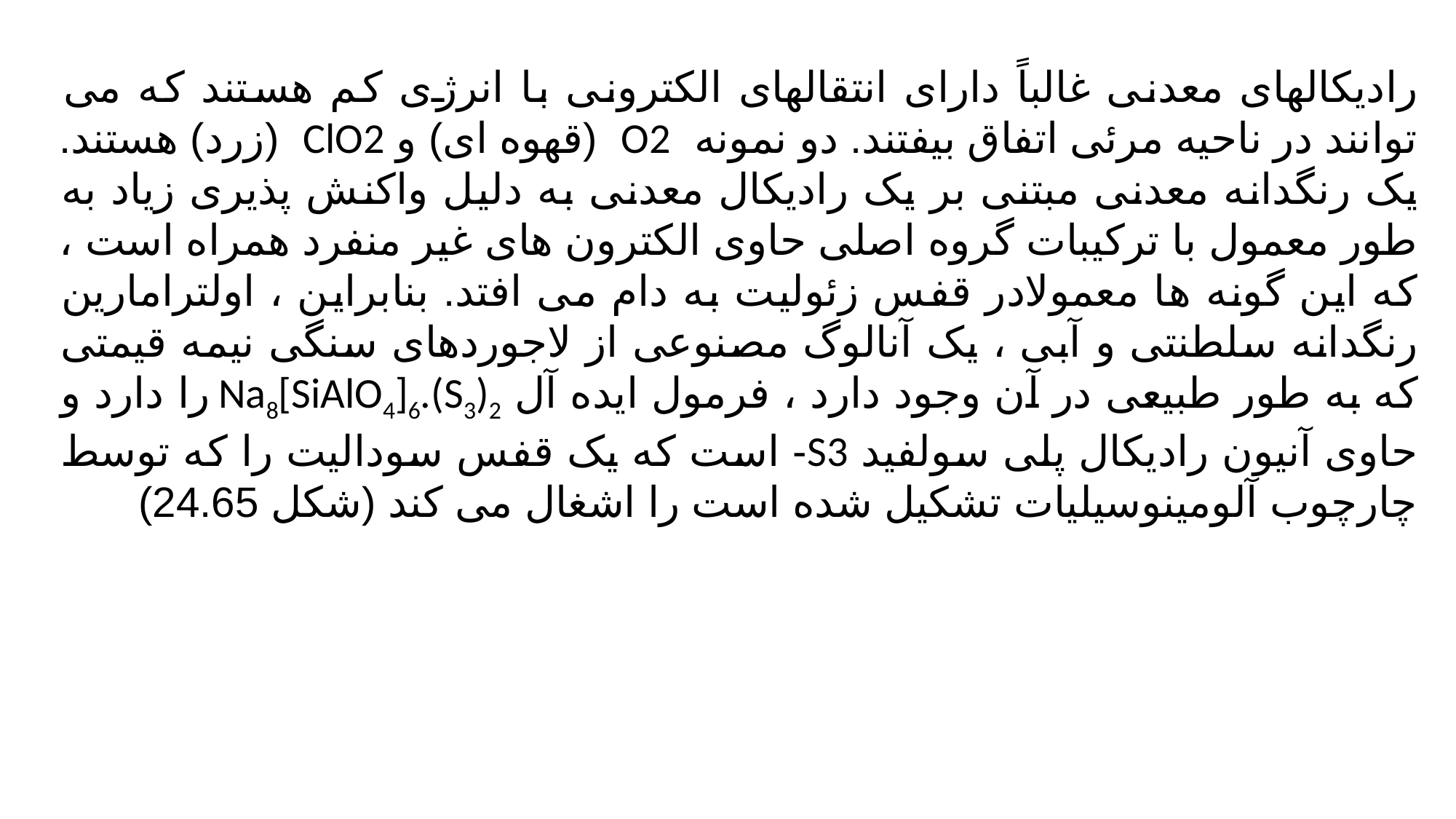

رادیکالهای معدنی غالباً دارای انتقالهای الکترونی با انرژی کم هستند که می توانند در ناحیه مرئی اتفاق بیفتند. دو نمونه  O2  (قهوه ای) و ClO2  (زرد) هستند. یک رنگدانه معدنی مبتنی بر یک رادیکال معدنی به دلیل واکنش پذیری زیاد به طور معمول با ترکیبات گروه اصلی حاوی الکترون های غیر منفرد همراه است ، که این گونه ها معمولادر قفس زئولیت به دام می افتد. بنابراین ، اولترامارین رنگدانه سلطنتی و آبی ، یک آنالوگ مصنوعی از لاجوردهای سنگی نیمه قیمتی که به طور طبیعی در آن وجود دارد ، فرمول ایده آل Na8[SiAlO4]6.(S3)2 را دارد و حاوی آنیون رادیکال پلی سولفید S3- است که یک قفس سودالیت را که توسط چارچوب آلومینوسیلیات تشکیل شده است را اشغال می کند (شکل 24.65)